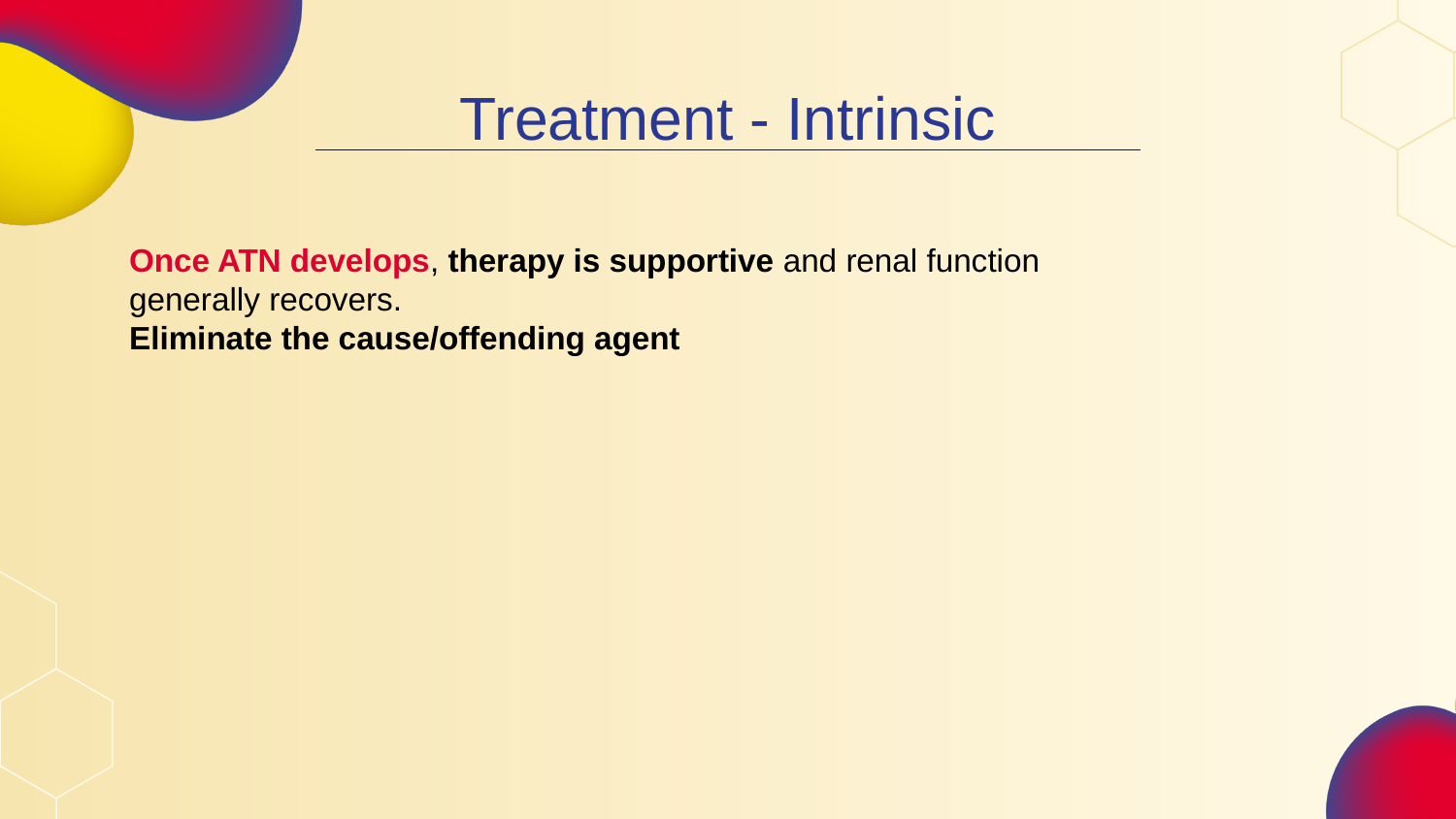

# Treatment - Intrinsic
Once ATN develops, therapy is supportive and renal function
generally recovers.
Eliminate the cause/offending agent